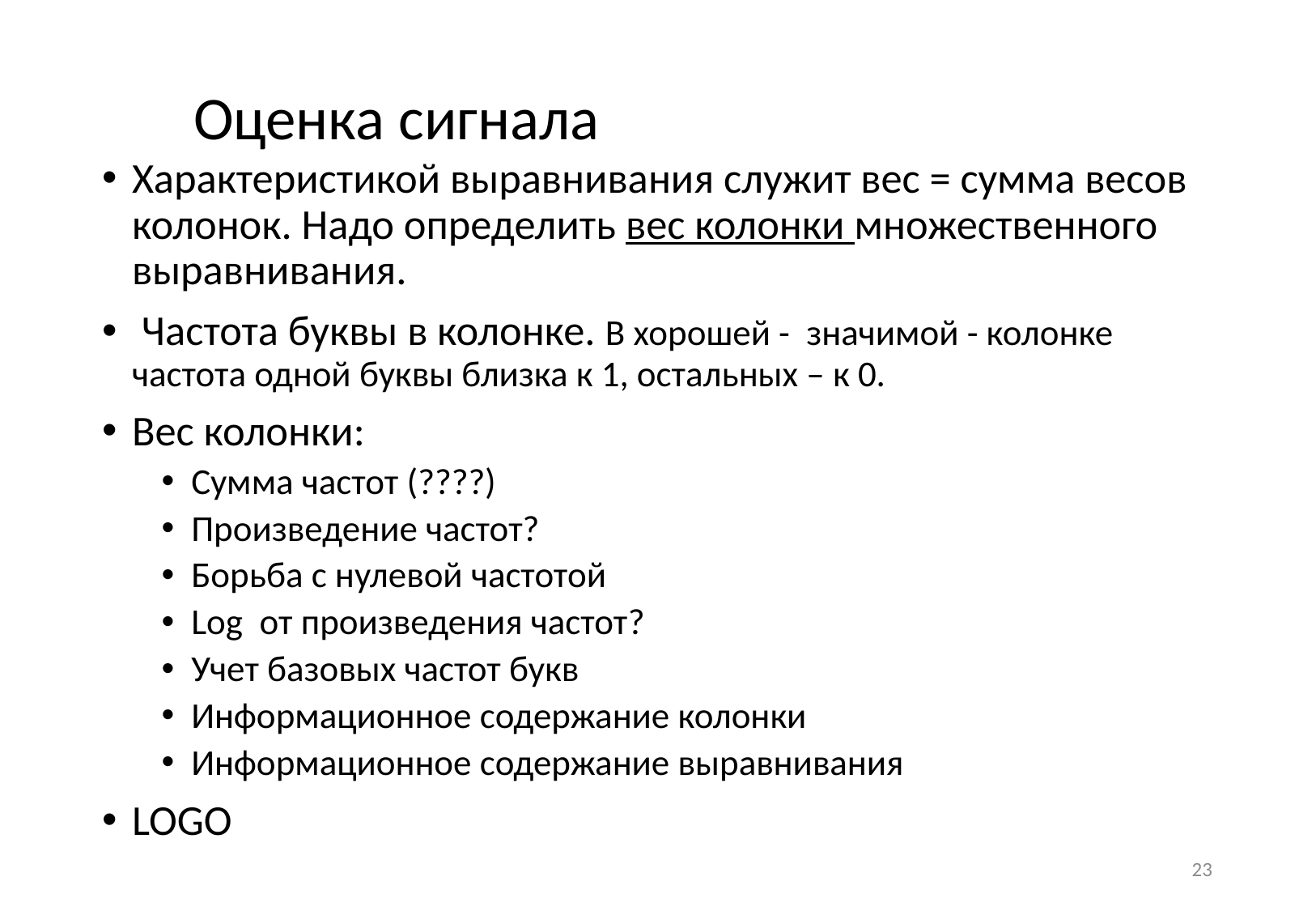

# Оценка сигнала
Характеристикой выравнивания служит вес = сумма весов колонок. Надо определить вес колонки множественного выравнивания.
 Частота буквы в колонке. В хорошей -  значимой - колонке частота одной буквы близка к 1, остальных – к 0.
Вес колонки:
Сумма частот (????)
Произведение частот?
Борьба с нулевой частотой
Log  от произведения частот?
Учет базовых частот букв
Информационное содержание колонки
Информационное содержание выравнивания
LOGO

23